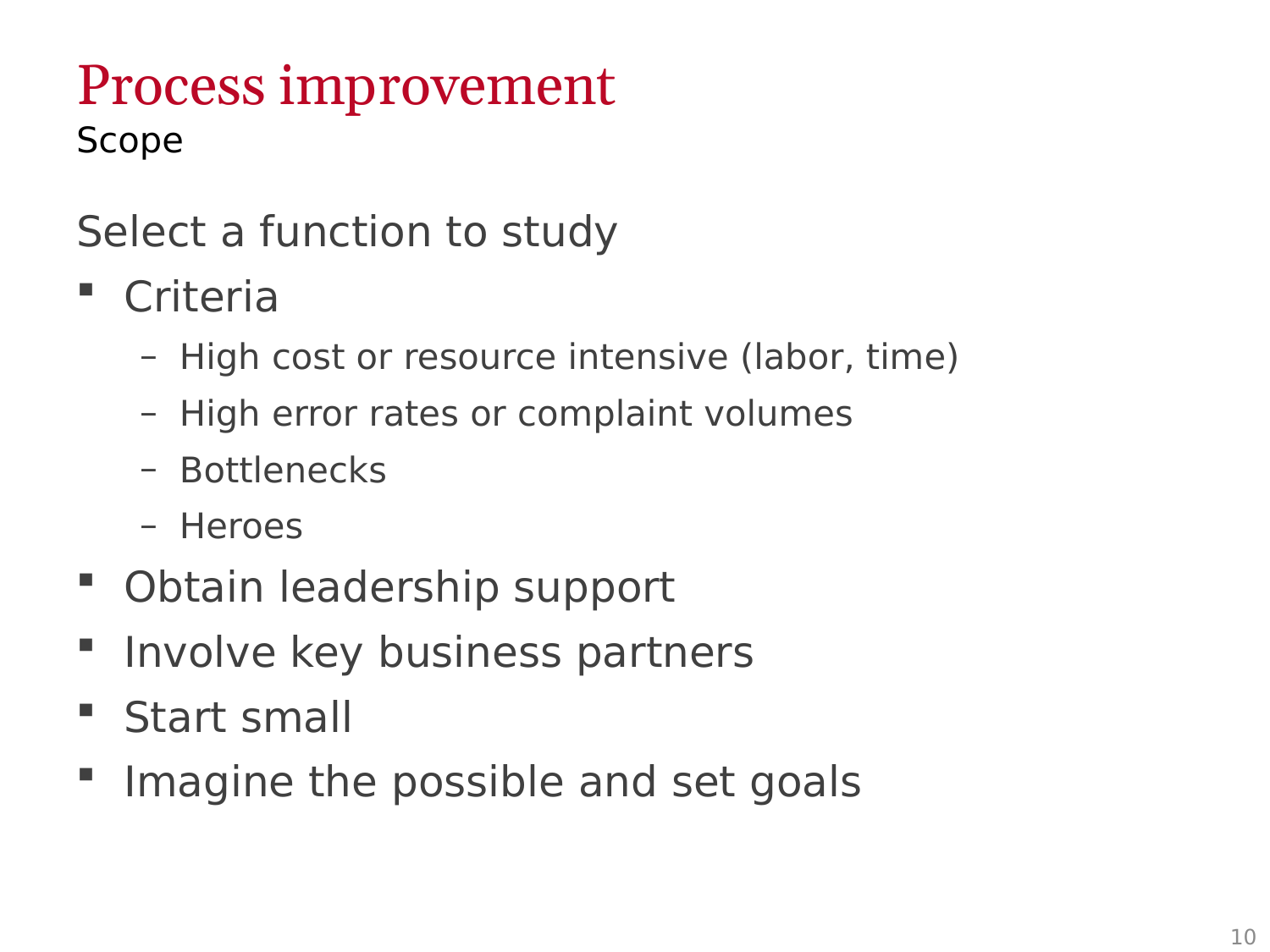

# Process improvement Scope
Select a function to study
Criteria
High cost or resource intensive (labor, time)
High error rates or complaint volumes
Bottlenecks
Heroes
Obtain leadership support
Involve key business partners
Start small
Imagine the possible and set goals

10